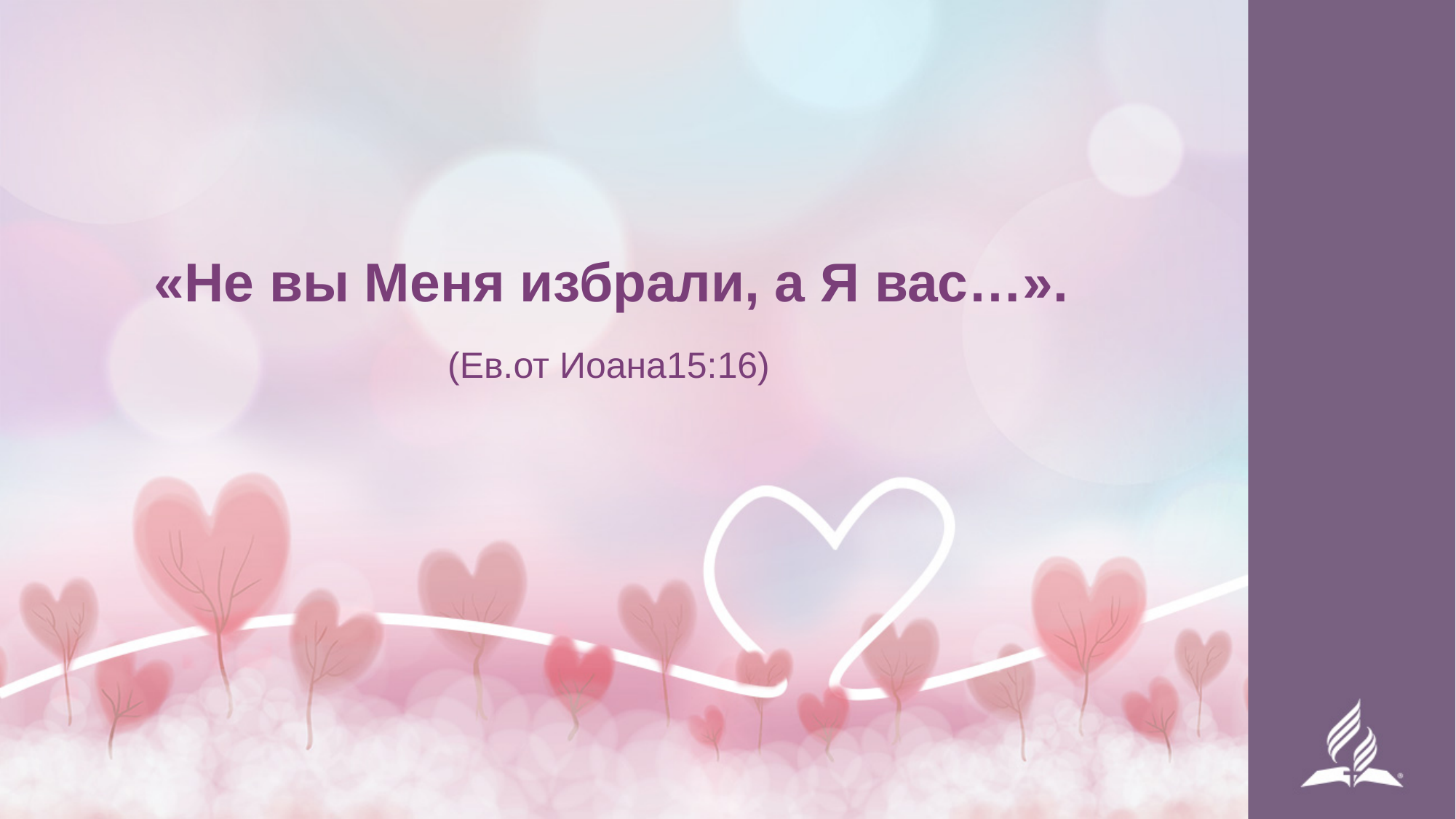

# «Не вы Меня избрали, а Я вас…».
(Ев.от Иоана15:16)